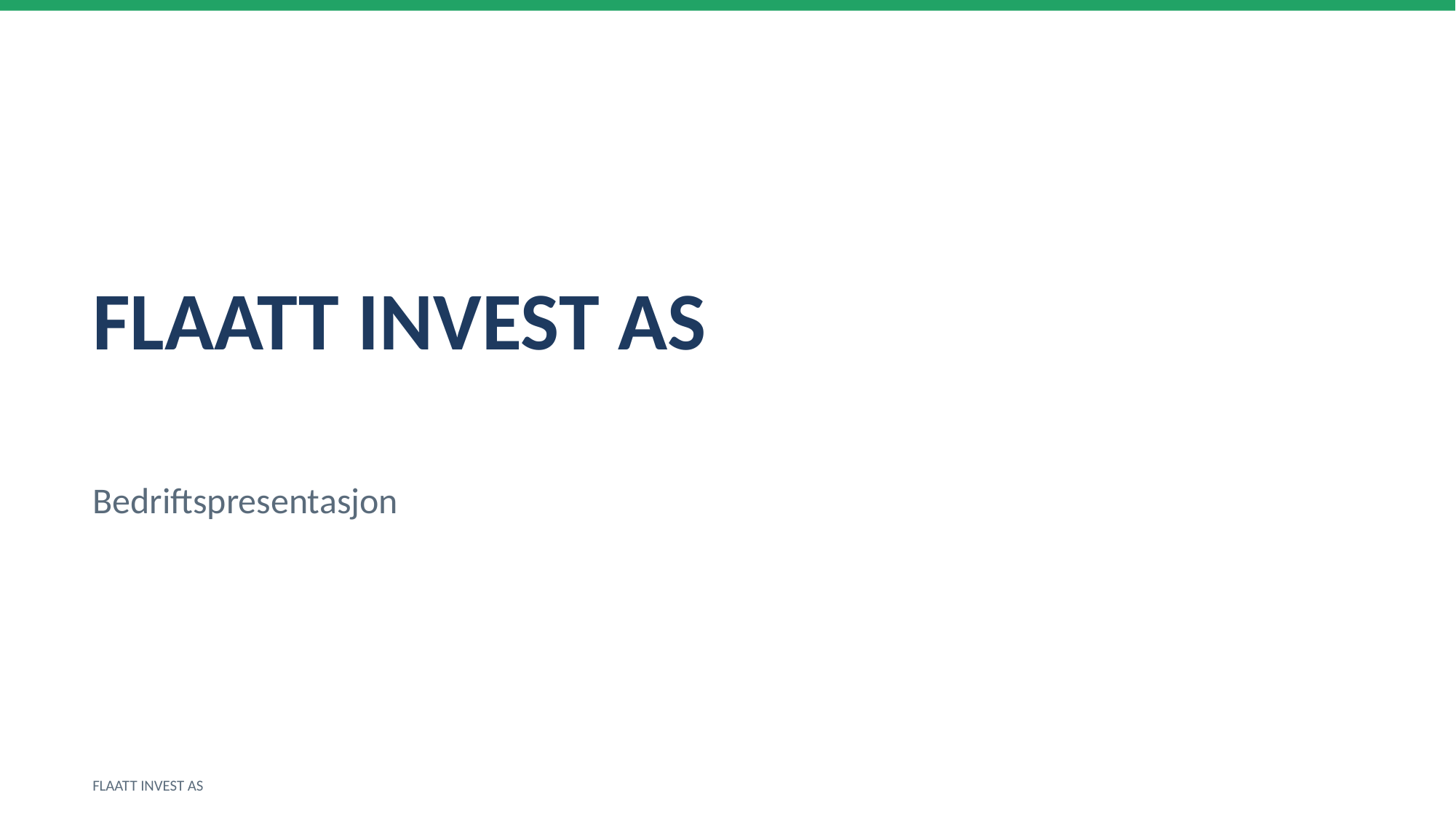

FLAATT INVEST AS
Bedriftspresentasjon
FLAATT INVEST AS